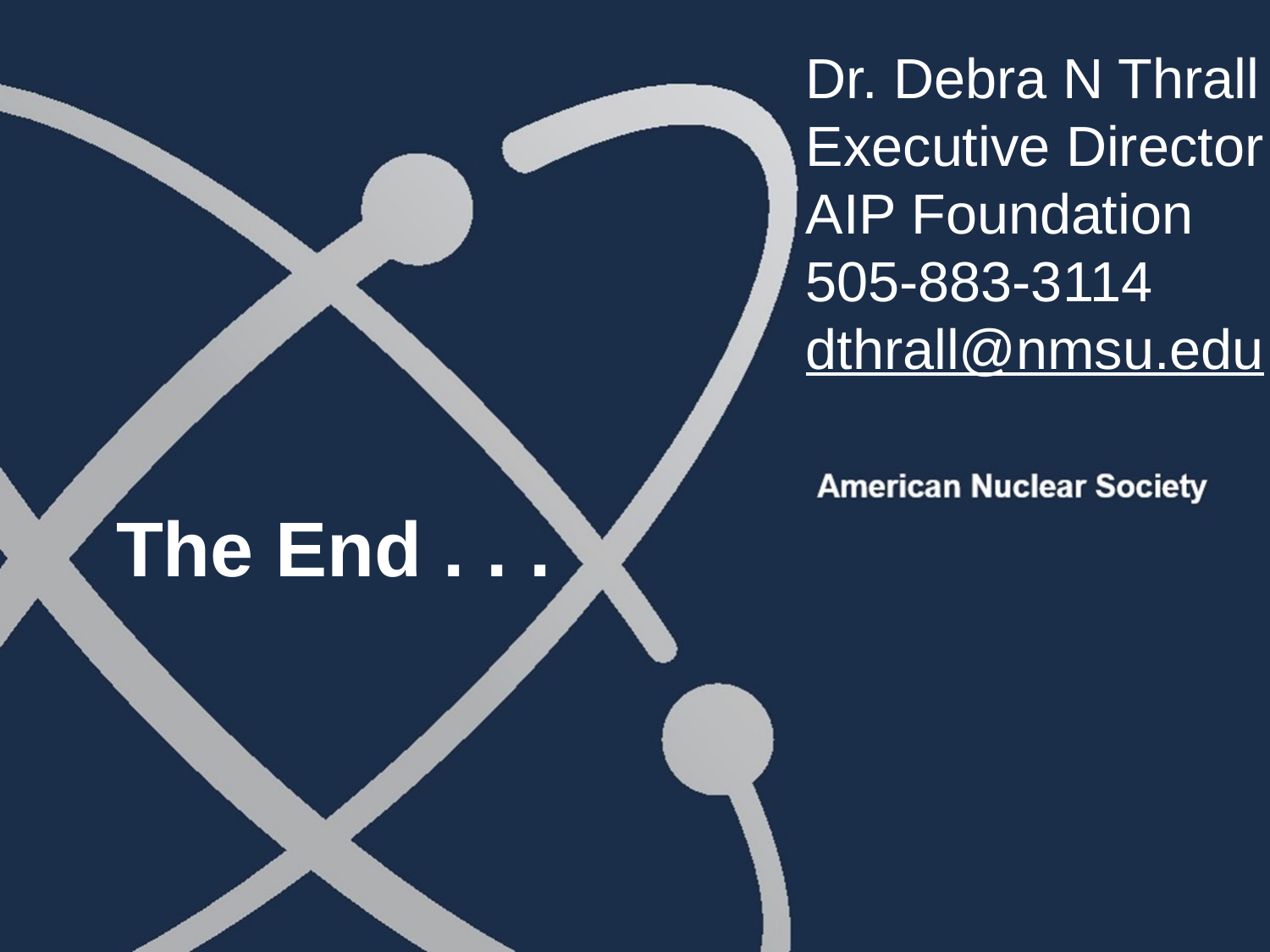

Dr. Debra N Thrall
Executive Director
AIP Foundation
505-883-3114
dthrall@nmsu.edu
# The End . . .